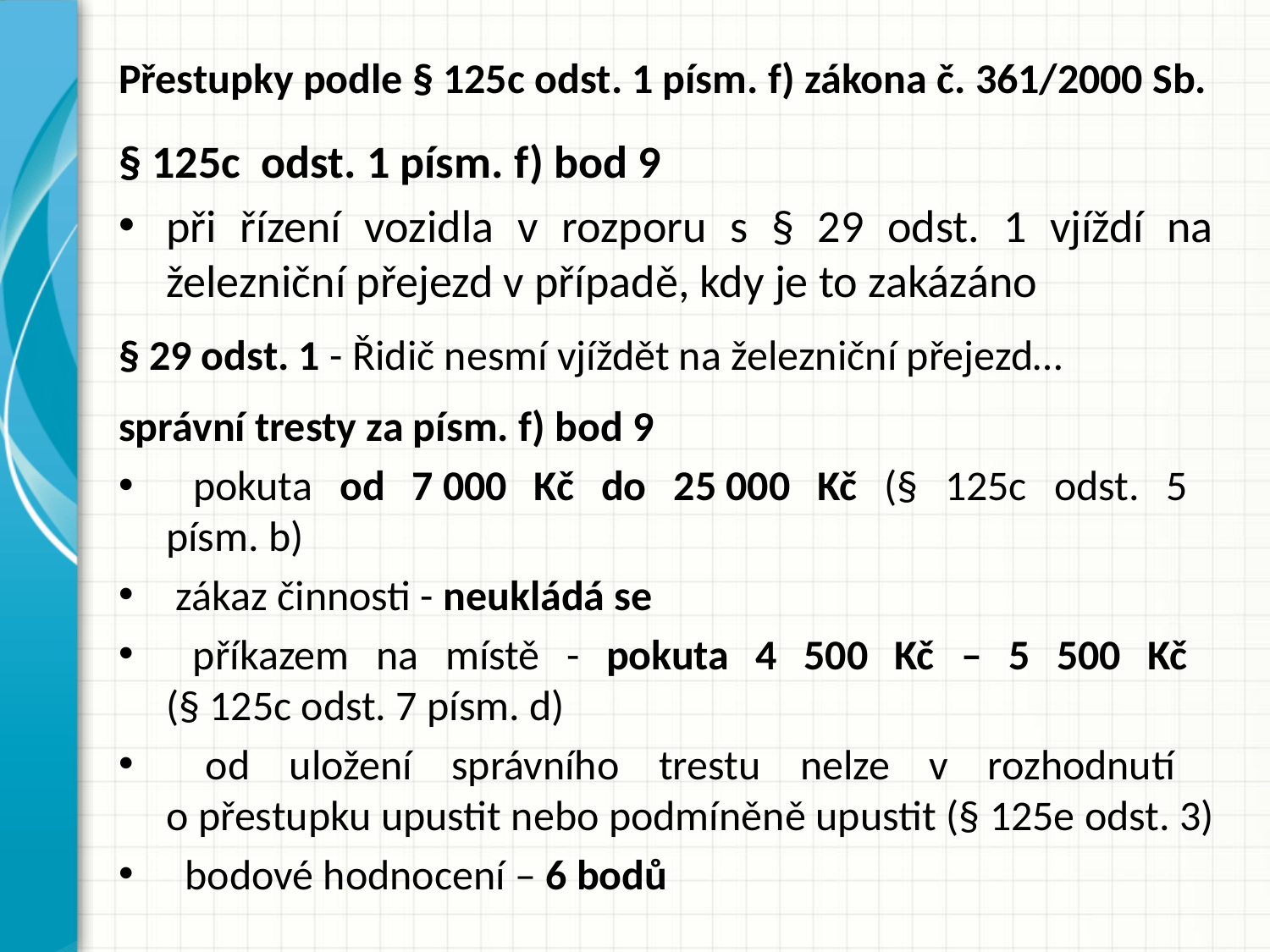

# Přestupky podle § 125c odst. 1 písm. f) zákona č. 361/2000 Sb.
§ 125c  odst. 1 písm. f) bod 9
při řízení vozidla v rozporu s § 29 odst. 1 vjíždí na železniční přejezd v případě, kdy je to zakázáno

§ 29 odst. 1 - Řidič nesmí vjíždět na železniční přejezd…

správní tresty za písm. f) bod 9
 pokuta od 7 000 Kč do 25 000 Kč​ (§ 125c odst. 5
písm. b)
 zákaz činnosti - neukládá se
 příkazem na místě - ​pokuta 4 500 Kč – 5 500 Kč
(§ 125c odst. 7 písm. d)
 od uložení správního trestu nelze v rozhodnutí
o přestupku upustit nebo podmíněně upustit (§ 125e odst. 3)
  bodové hodnocení – 6 bodů